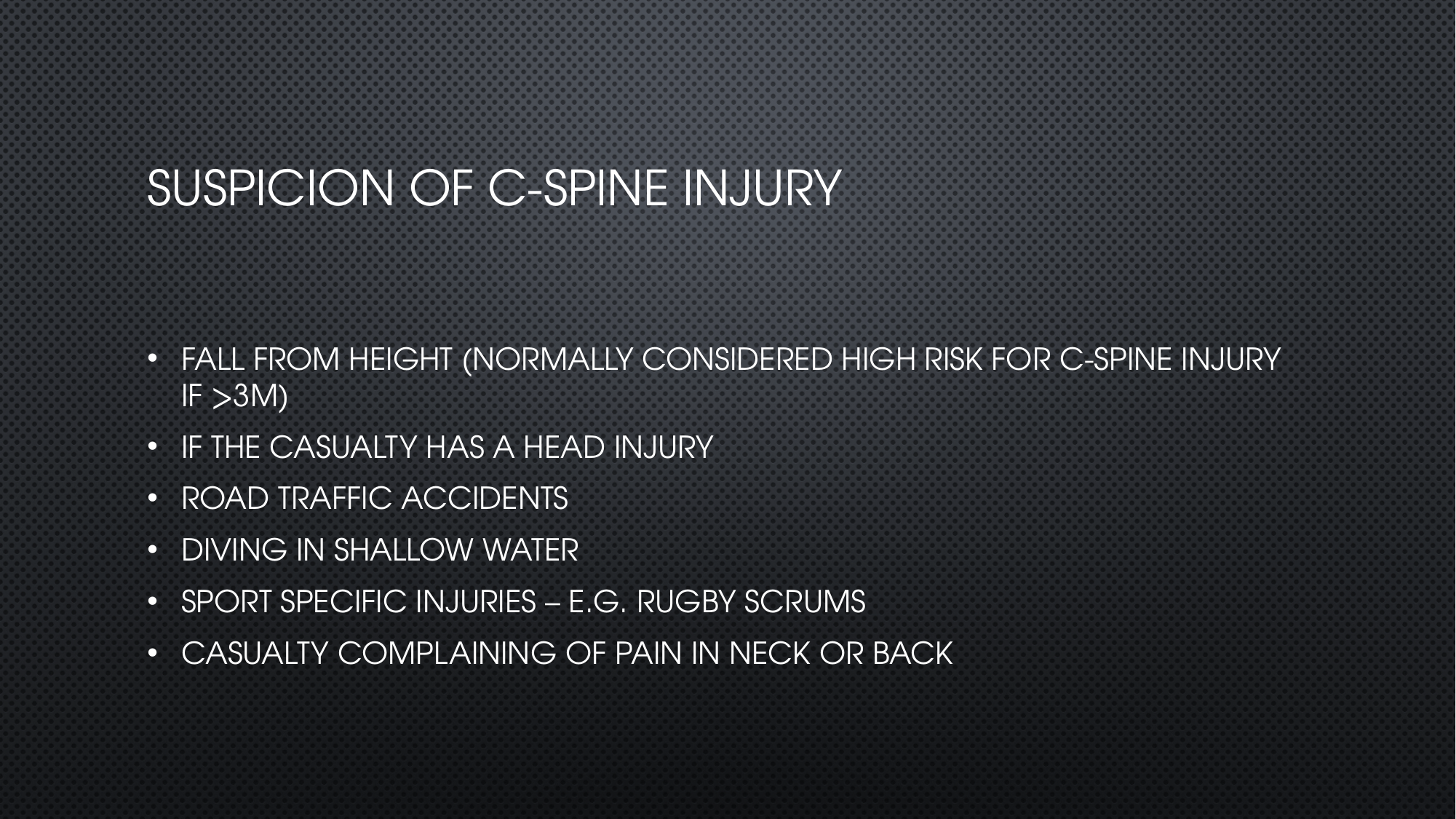

# Suspicion of C-spine injury
Fall from height (normally considered high risk for C-spine injury if >3m)
If the casualty has a head injury
Road traffic accidents
Diving in shallow water
Sport specific injuries – e.g. rugby scrums
Casualty complaining of pain in neck or back